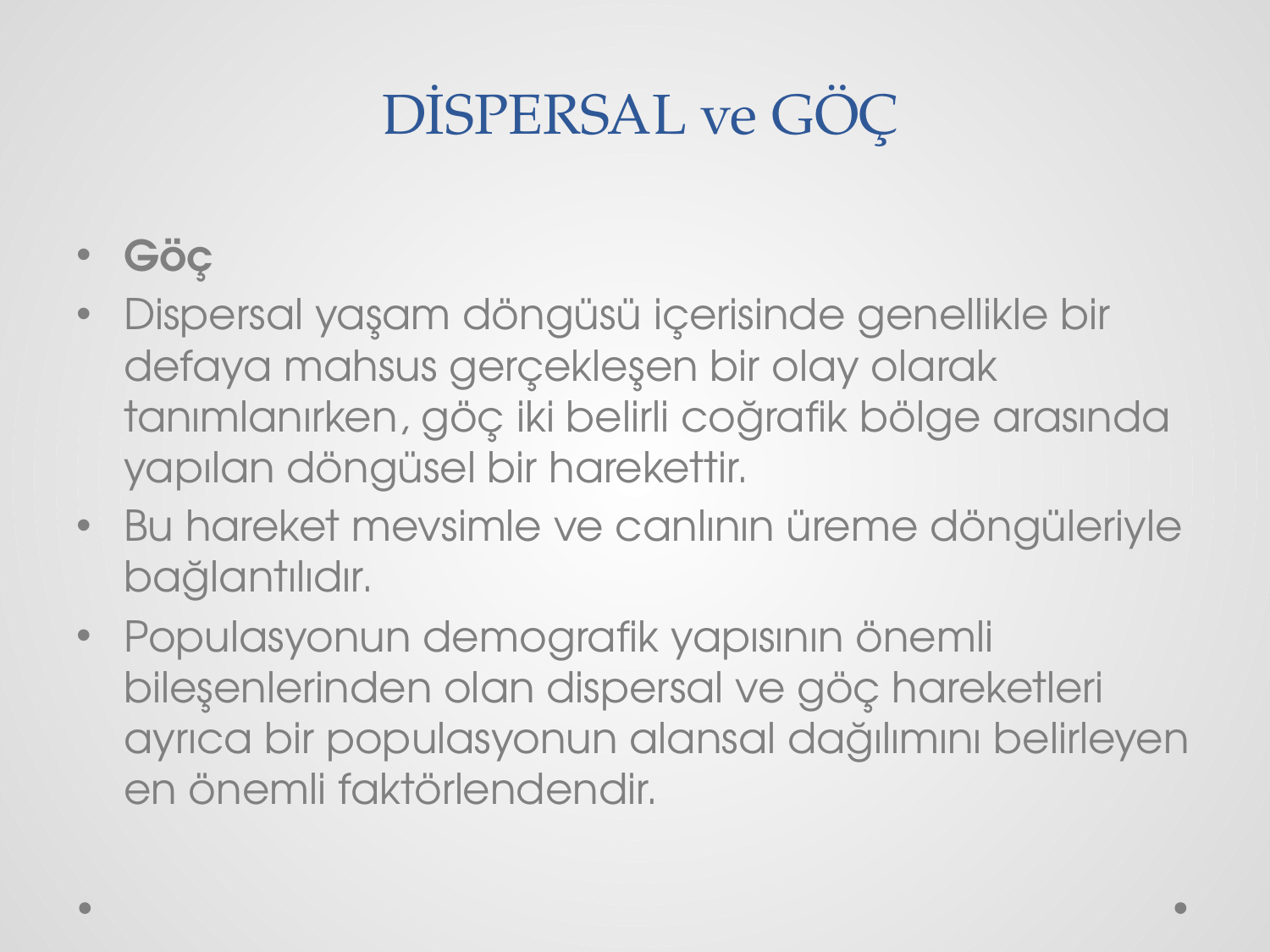

# DİSPERSAL ve GÖÇ
Göç
Dispersal yaşam döngüsü içerisinde genellikle bir defaya mahsus gerçekleşen bir olay olarak tanımlanırken, göç iki belirli coğrafik bölge arasında yapılan döngüsel bir harekettir.
Bu hareket mevsimle ve canlının üreme döngüleriyle bağlantılıdır.
Populasyonun demografik yapısının önemli bileşenlerinden olan dispersal ve göç hareketleri ayrıca bir populasyonun alansal dağılımını belirleyen en önemli faktörlendendir.